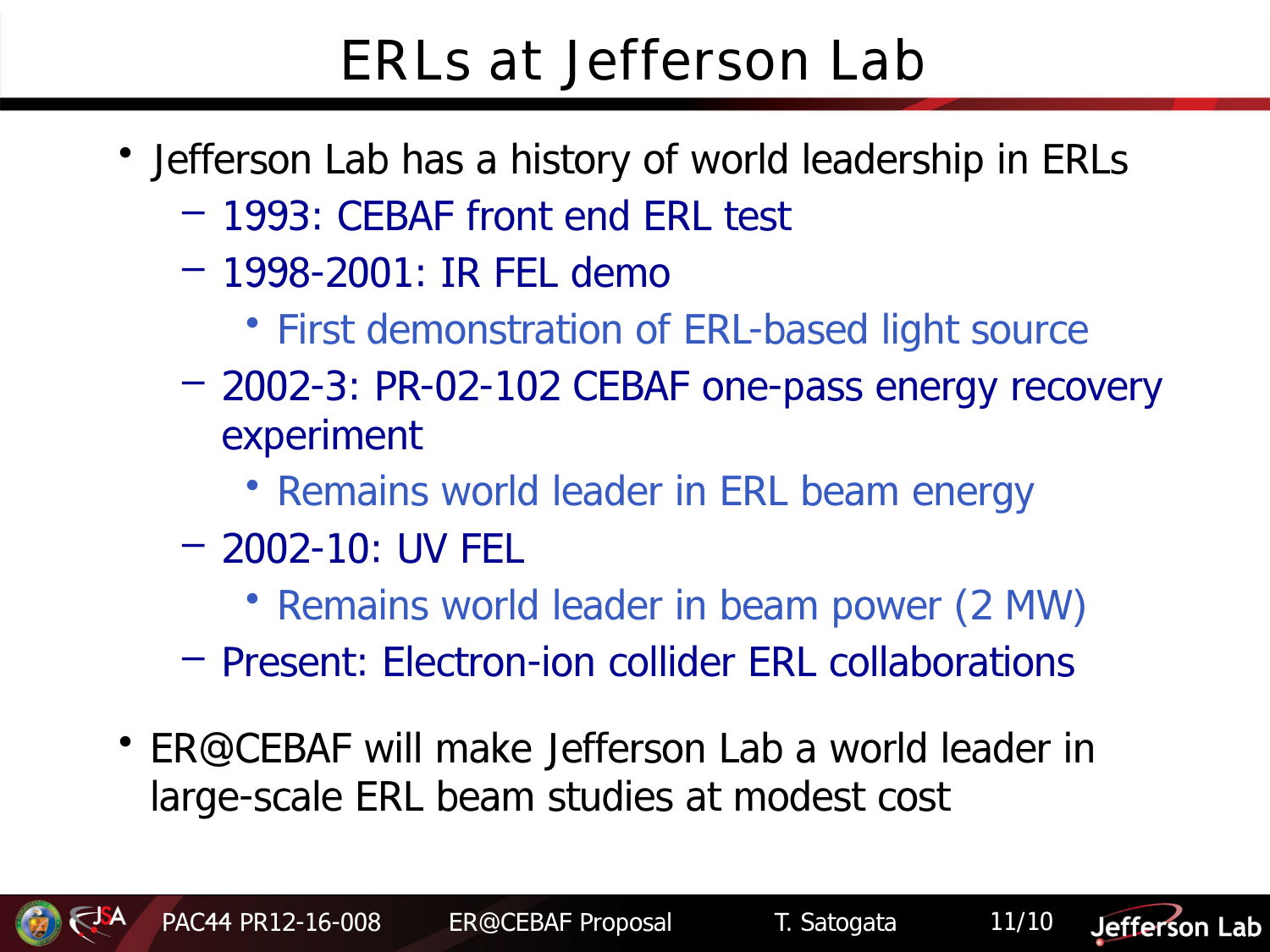

# ERLs at Jefferson Lab
Jefferson Lab has a history of world leadership in ERLs
1993: CEBAF front end ERL test
1998-2001: IR FEL demo
First demonstration of ERL-based light source
2002-3: PR-02-102 CEBAF one-pass energy recovery experiment
Remains world leader in ERL beam energy
2002-10: UV FEL
Remains world leader in beam power (2 MW)
Present: Electron-ion collider ERL collaborations

ER@CEBAF will make Jefferson Lab a world leader in large-scale ERL beam studies at modest cost
11